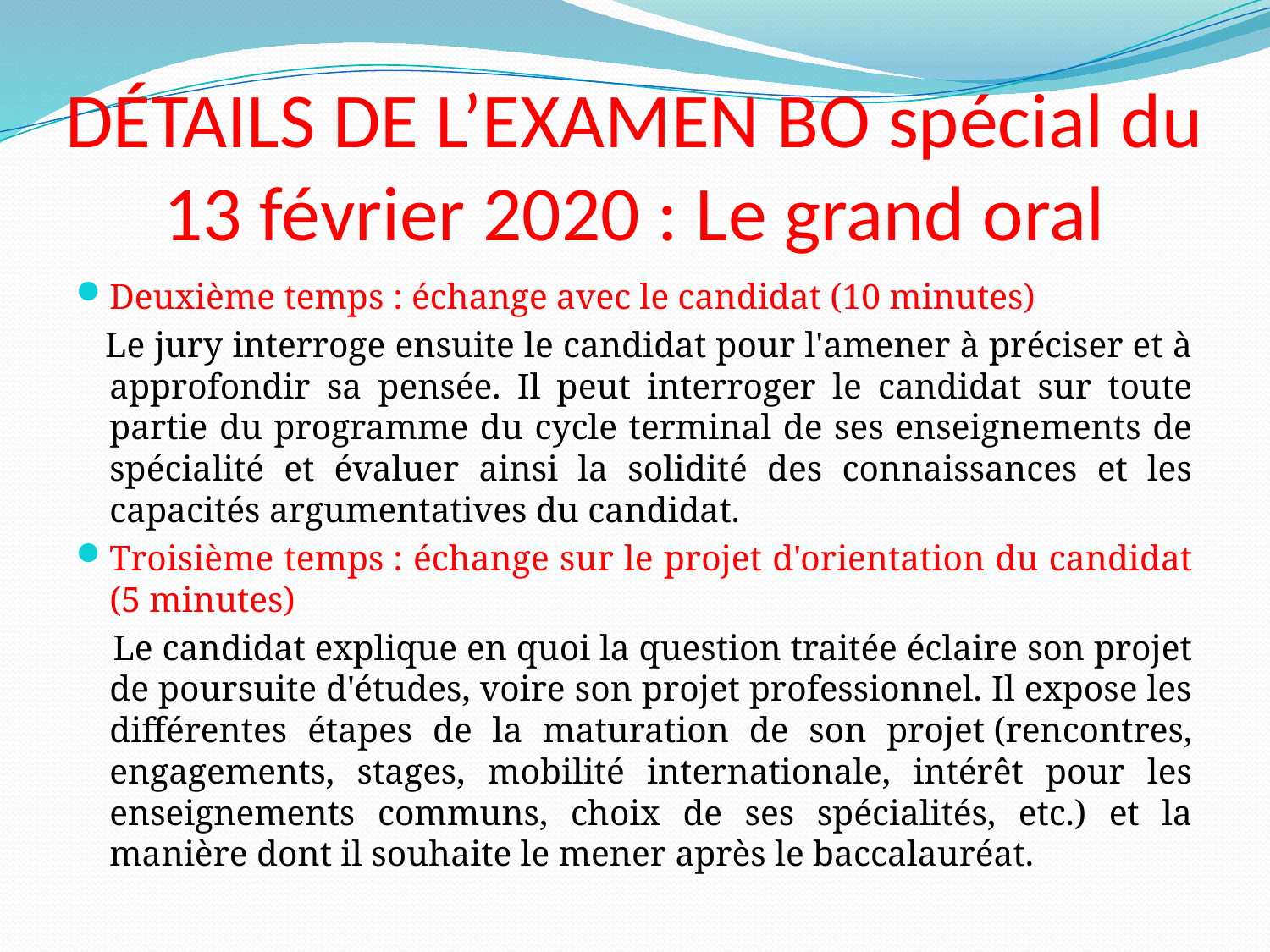

# DÉTAILS DE L’EXAMEN BO spécial du 13 février 2020 : Le grand oral
Deuxième temps : échange avec le candidat (10 minutes)
   Le jury interroge ensuite le candidat pour l'amener à préciser et à approfondir sa pensée. Il peut interroger le candidat sur toute partie du programme du cycle terminal de ses enseignements de spécialité et évaluer ainsi la solidité des connaissances et les capacités argumentatives du candidat.
Troisième temps : échange sur le projet d'orientation du candidat (5 minutes)
    Le candidat explique en quoi la question traitée éclaire son projet de poursuite d'études, voire son projet professionnel. Il expose les différentes étapes de la maturation de son projet (rencontres, engagements, stages, mobilité internationale, intérêt pour les enseignements communs, choix de ses spécialités, etc.) et la manière dont il souhaite le mener après le baccalauréat.